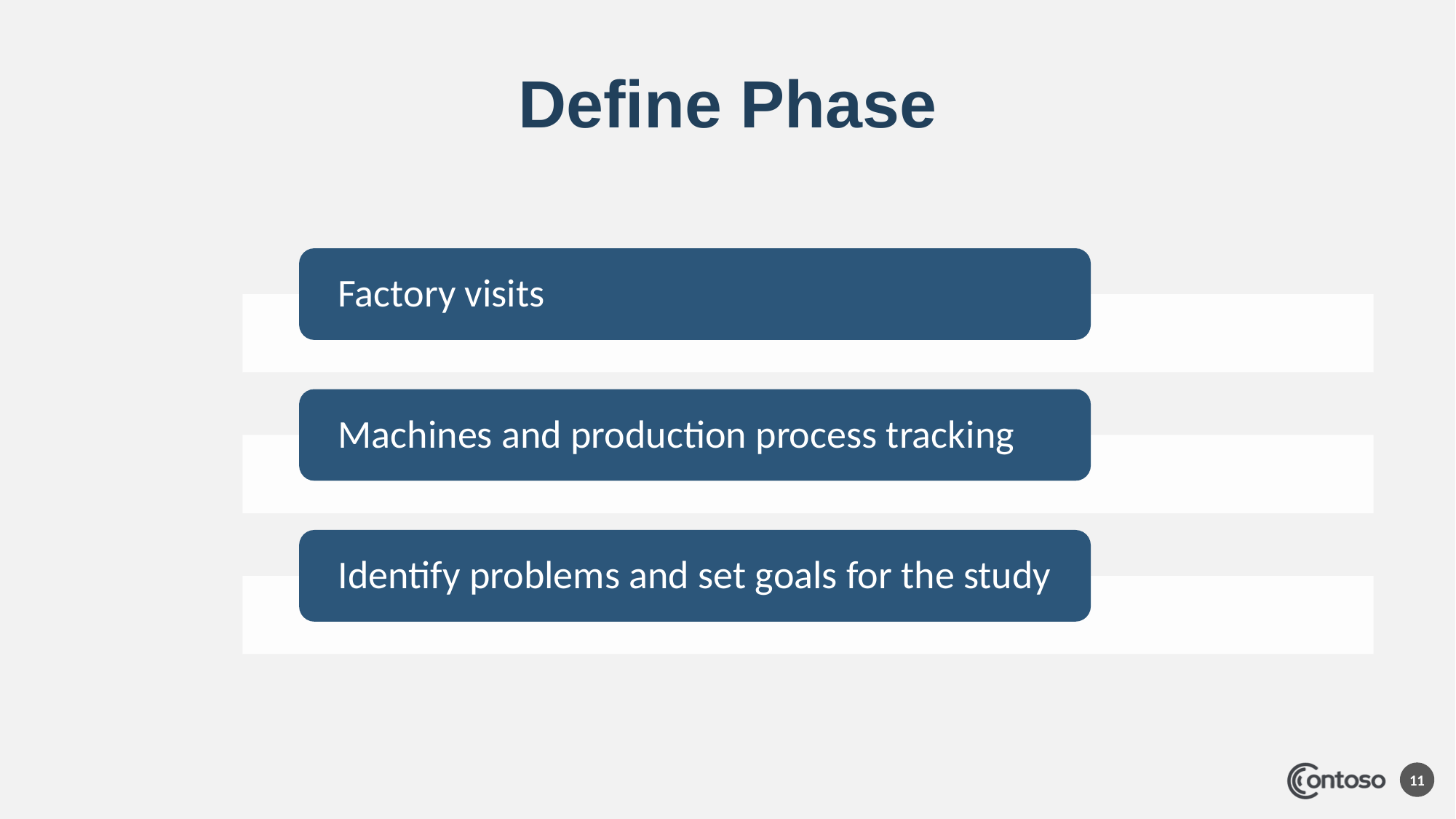

Factory visits
Machines and production process tracking
Identify problems and set goals for the study
Define Phase
11